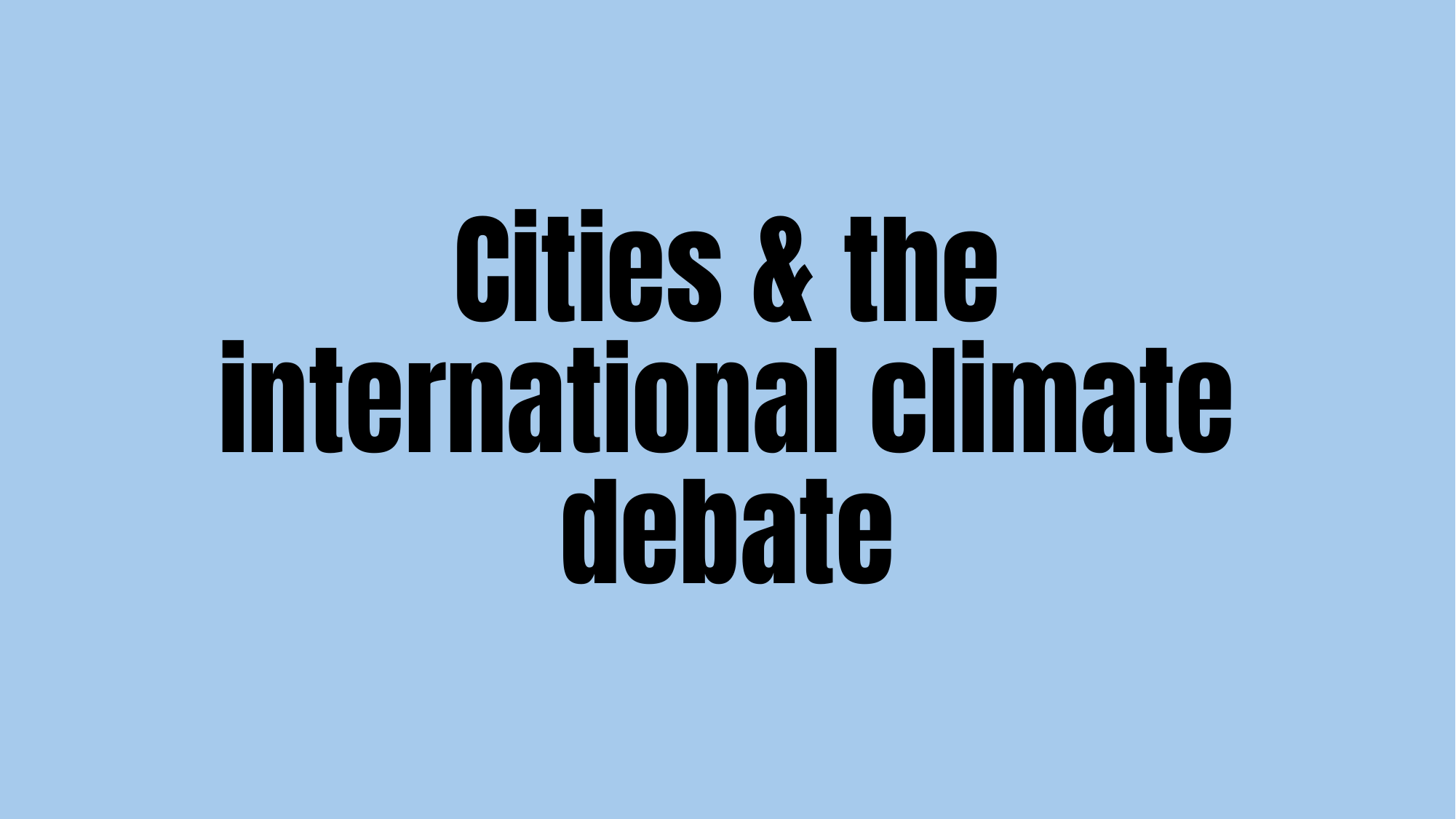

# Cities & the international climate debate